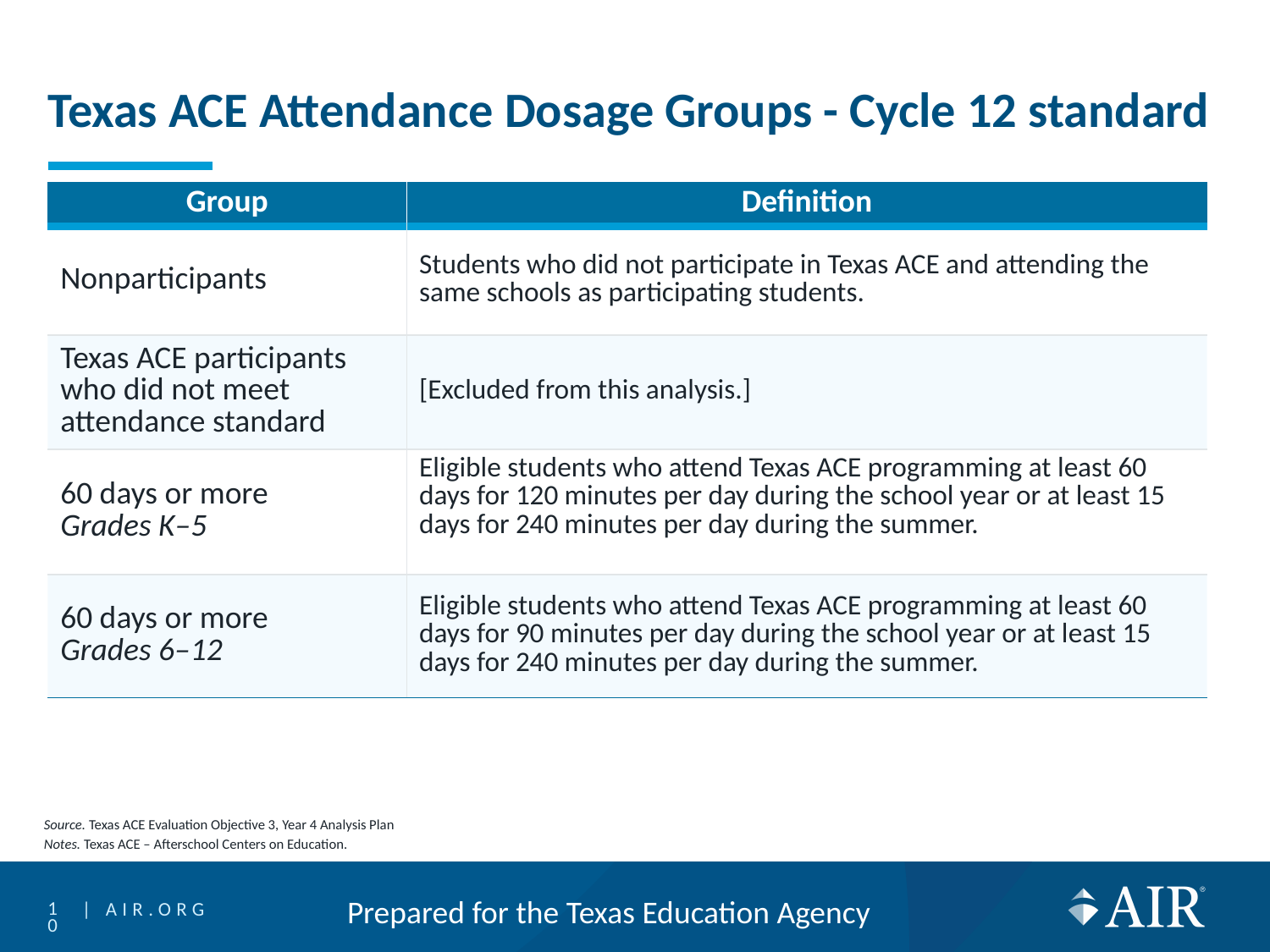

# Texas ACE Attendance Dosage Groups - Cycle 12 standard
| Group | Definition |
| --- | --- |
| Nonparticipants | Students who did not participate in Texas ACE and attending the same schools as participating students. |
| Texas ACE participants who did not meet attendance standard | [Excluded from this analysis.] |
| 60 days or more Grades K–5 | Eligible students who attend Texas ACE programming at least 60 days for 120 minutes per day during the school year or at least 15 days for 240 minutes per day during the summer. |
| 60 days or more Grades 6–12 | Eligible students who attend Texas ACE programming at least 60 days for 90 minutes per day during the school year or at least 15 days for 240 minutes per day during the summer. |
Source. Texas ACE Evaluation Objective 3, Year 4 Analysis Plan
Notes. Texas ACE – Afterschool Centers on Education.
10